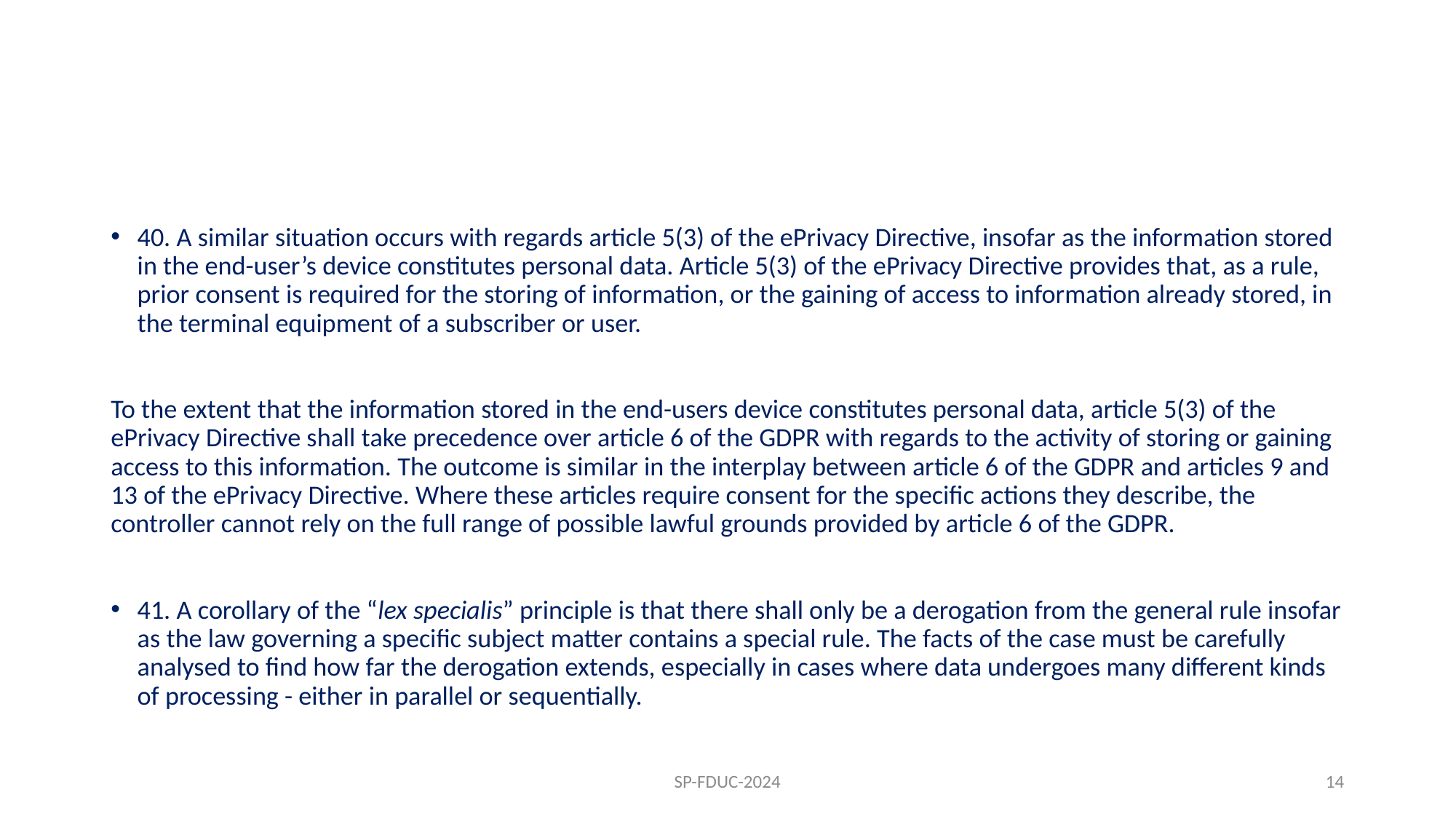

#
40. A similar situation occurs with regards article 5(3) of the ePrivacy Directive, insofar as the information stored in the end-user’s device constitutes personal data. Article 5(3) of the ePrivacy Directive provides that, as a rule, prior consent is required for the storing of information, or the gaining of access to information already stored, in the terminal equipment of a subscriber or user.

To the extent that the information stored in the end-users device constitutes personal data, article 5(3) of the ePrivacy Directive shall take precedence over article 6 of the GDPR with regards to the activity of storing or gaining access to this information. The outcome is similar in the interplay between article 6 of the GDPR and articles 9 and 13 of the ePrivacy Directive. Where these articles require consent for the specific actions they describe, the controller cannot rely on the full range of possible lawful grounds provided by article 6 of the GDPR.

41. A corollary of the “lex specialis” principle is that there shall only be a derogation from the general rule insofar as the law governing a specific subject matter contains a special rule. The facts of the case must be carefully analysed to find how far the derogation extends, especially in cases where data undergoes many different kinds of processing - either in parallel or sequentially.

SP-FDUC-2024
14